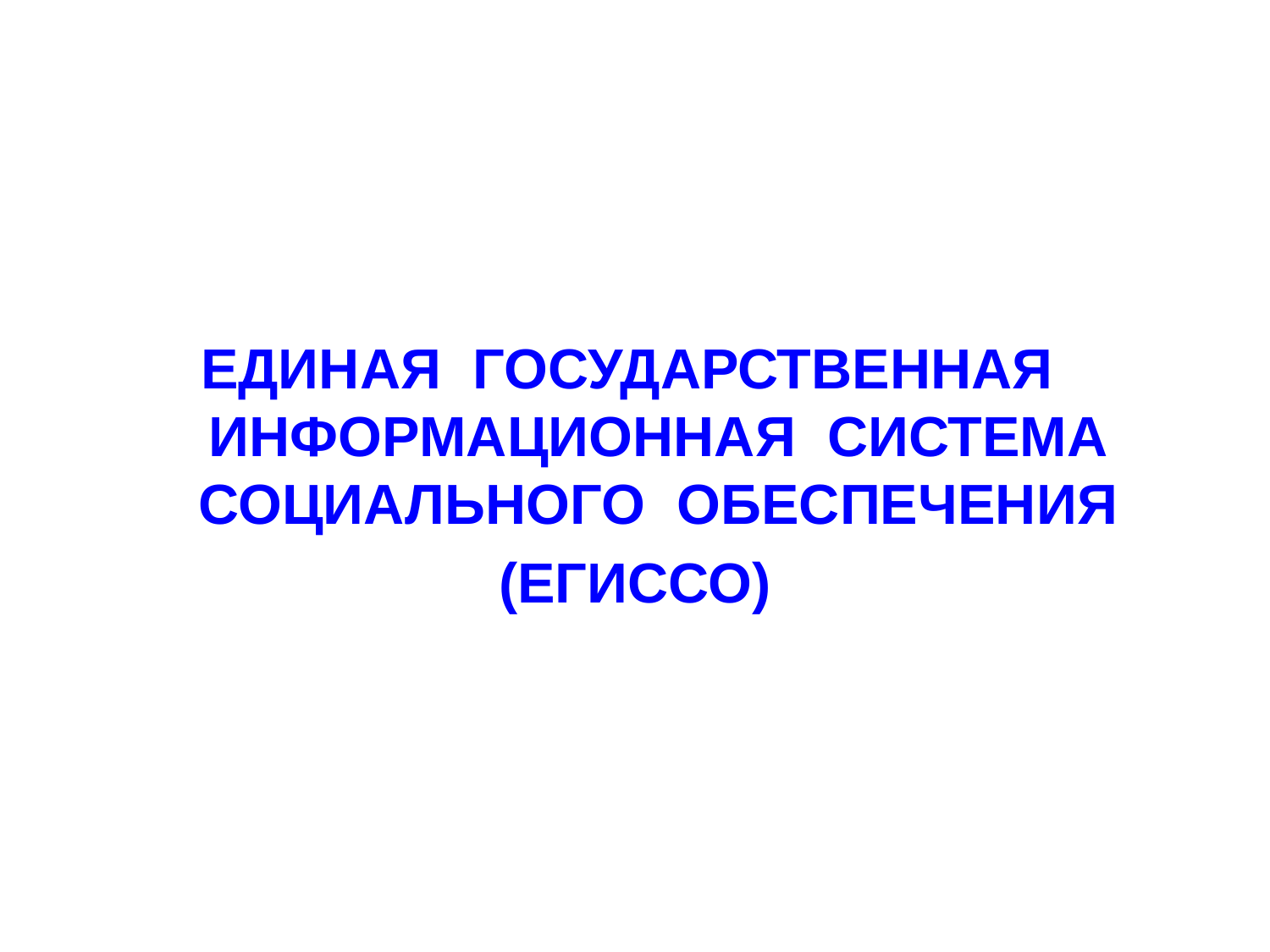

ЕДИНАЯ  ГОСУДАРСТВЕННАЯ  ИНФОРМАЦИОННАЯ  СИСТЕМА СОЦИАЛЬНОГО  ОБЕСПЕЧЕНИЯ
(ЕГИССО)